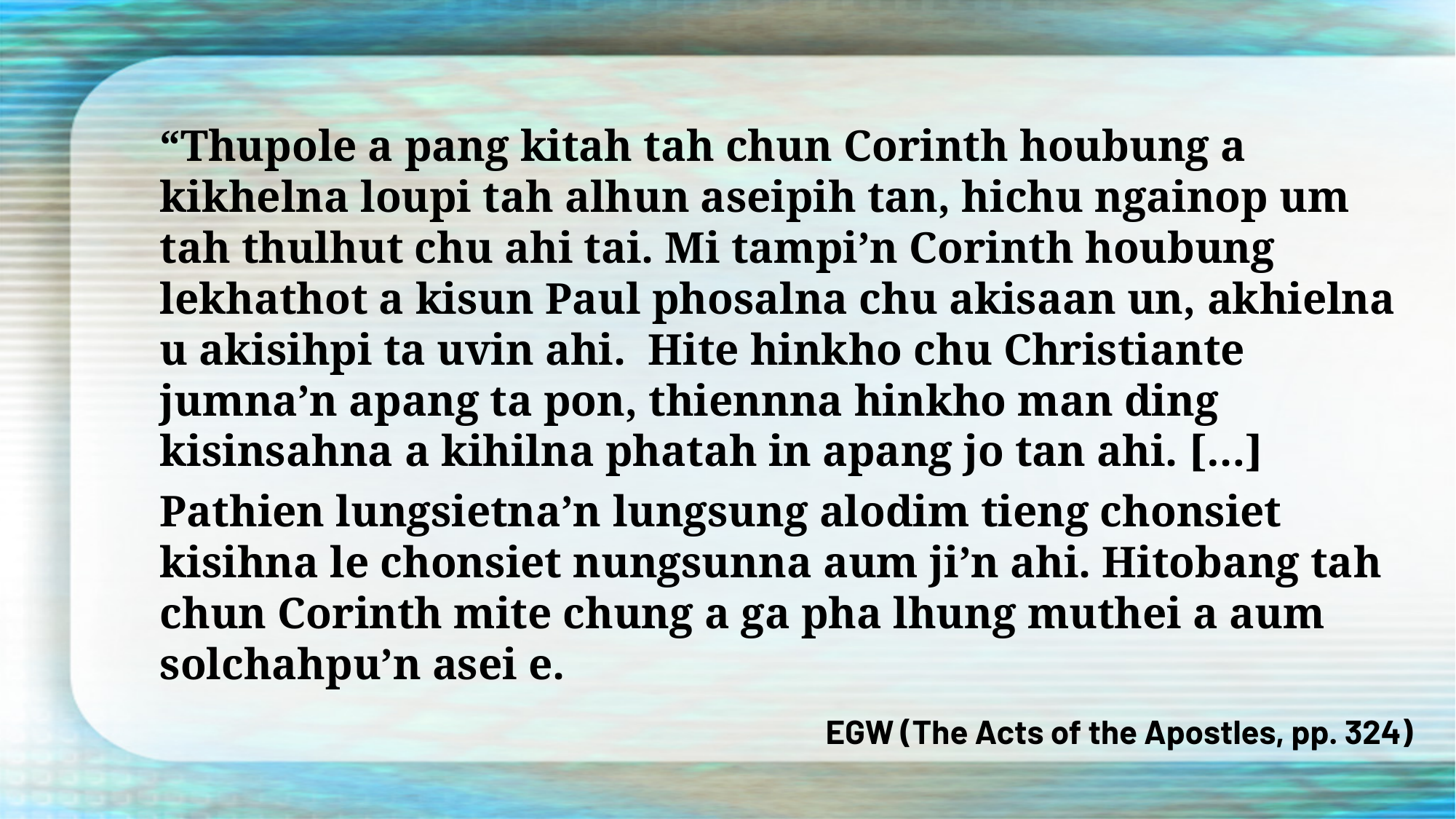

“Thupole a pang kitah tah chun Corinth houbung a kikhelna loupi tah alhun aseipih tan, hichu ngainop um tah thulhut chu ahi tai. Mi tampi’n Corinth houbung lekhathot a kisun Paul phosalna chu akisaan un, akhielna u akisihpi ta uvin ahi.  Hite hinkho chu Christiante jumna’n apang ta pon, thiennna hinkho man ding kisinsahna a kihilna phatah in apang jo tan ahi. […]
Pathien lungsietna’n lungsung alodim tieng chonsiet kisihna le chonsiet nungsunna aum ji’n ahi. Hitobang tah chun Corinth mite chung a ga pha lhung muthei a aum solchahpu’n asei e.
EGW (The Acts of the Apostles, pp. 324)